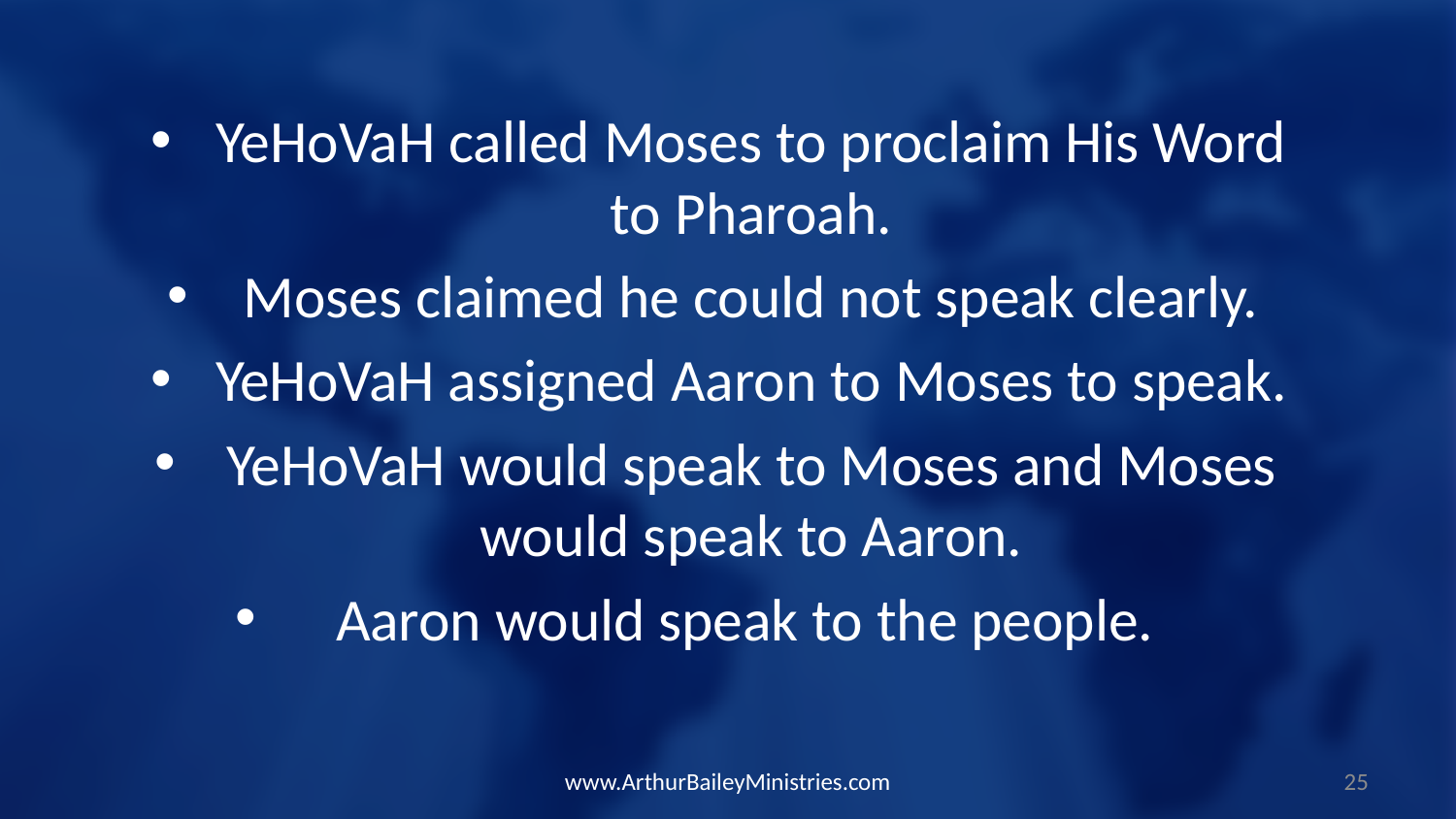

YeHoVaH called Moses to proclaim His Word to Pharoah.
Moses claimed he could not speak clearly.
YeHoVaH assigned Aaron to Moses to speak.
YeHoVaH would speak to Moses and Moses would speak to Aaron.
Aaron would speak to the people.
www.ArthurBaileyMinistries.com
25